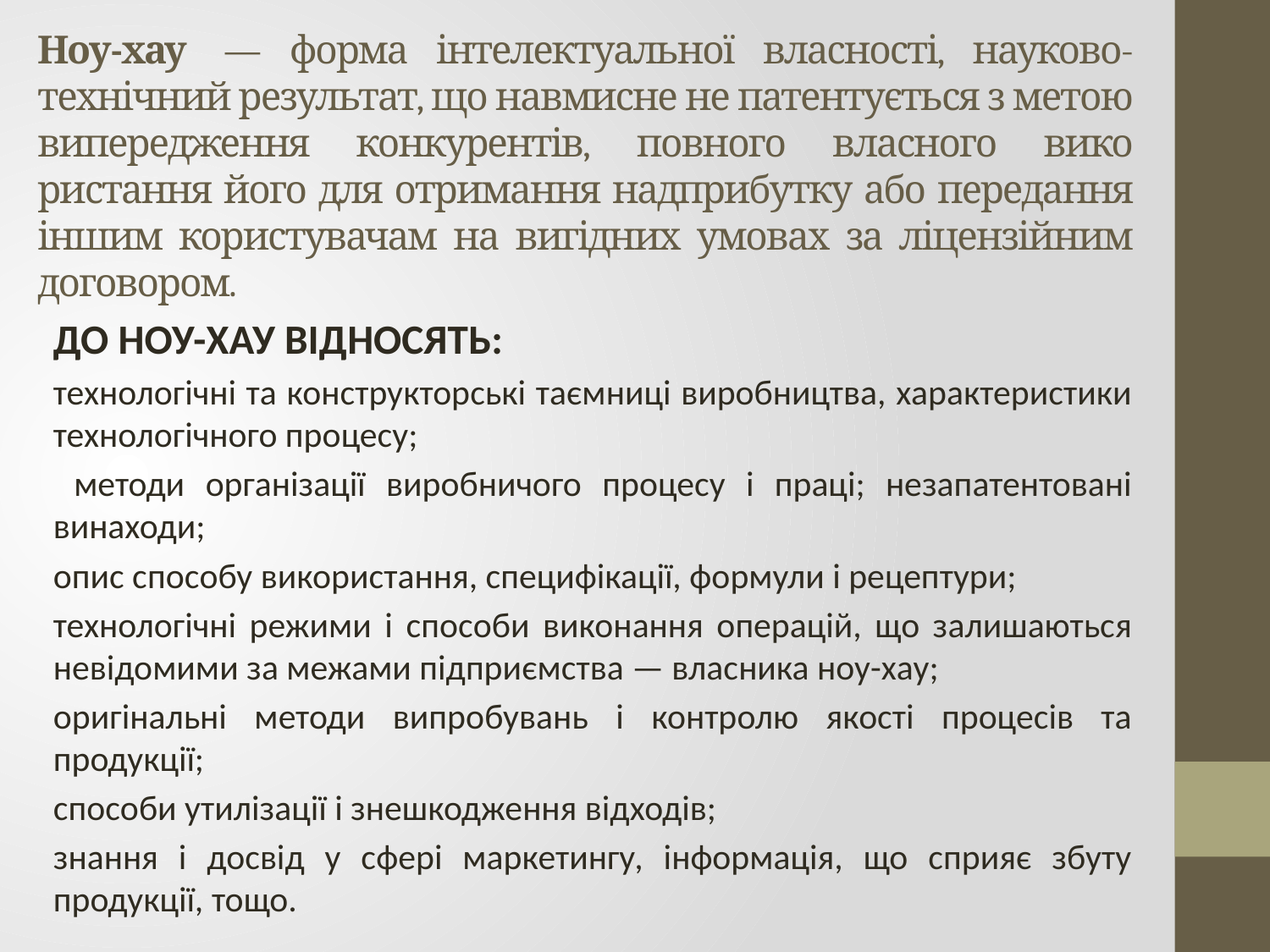

# Ноу-хау  — форма інтелектуальної власності, науково-технічний результат, що навмисне не патенту­ється з метою випередження конкурентів, повного власного вико­ристання його для отримання надприбутку або передання іншим користувачам на вигідних умовах за ліцензійним договором.
ДО НОУ-ХАУ ВІДНОСЯТЬ:
технологічні та конструкторські таємниці виробництва, характеристики технологічного процесу;
 методи організації виробничого процесу і праці; незапатентовані винаходи;
опис способу використання, специфікації, формули і рецептури;
технологічні режими і способи виконання операцій, що залишаються невідомими за межами підприємства — власника ноу-хау;
оригінальні методи випробувань і контролю якості процесів та продукції;
способи утилізації і знешкодження відходів;
знання і досвід у сфері маркетингу, інформація, що сприяє збуту продукції, тощо.